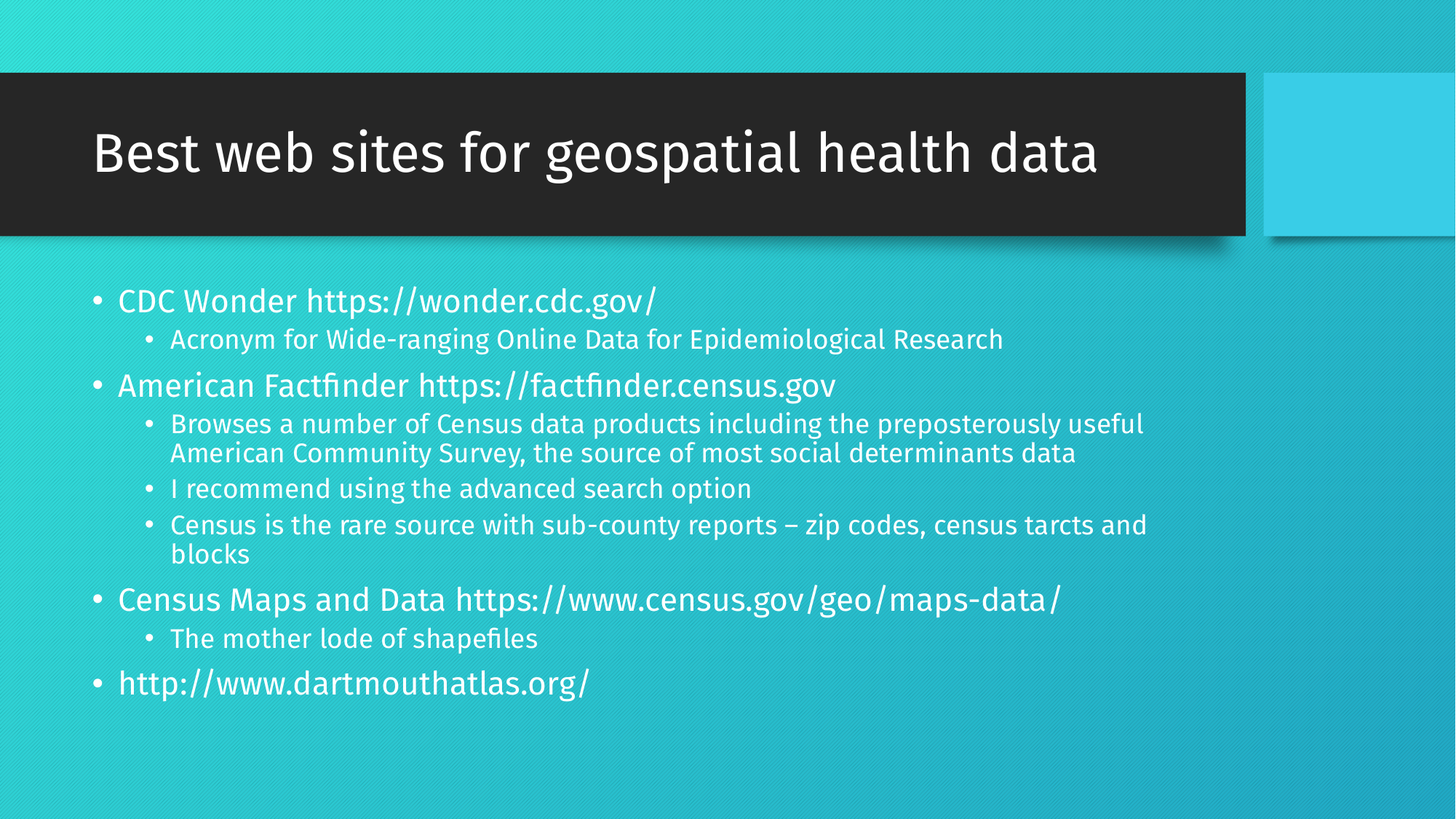

# Best web sites for geospatial health data
CDC Wonder https://wonder.cdc.gov/
Acronym for Wide-ranging Online Data for Epidemiological Research
American Factfinder https://factfinder.census.gov
Browses a number of Census data products including the preposterously useful American Community Survey, the source of most social determinants data
I recommend using the advanced search option
Census is the rare source with sub-county reports – zip codes, census tarcts and blocks
Census Maps and Data https://www.census.gov/geo/maps-data/
The mother lode of shapefiles
http://www.dartmouthatlas.org/